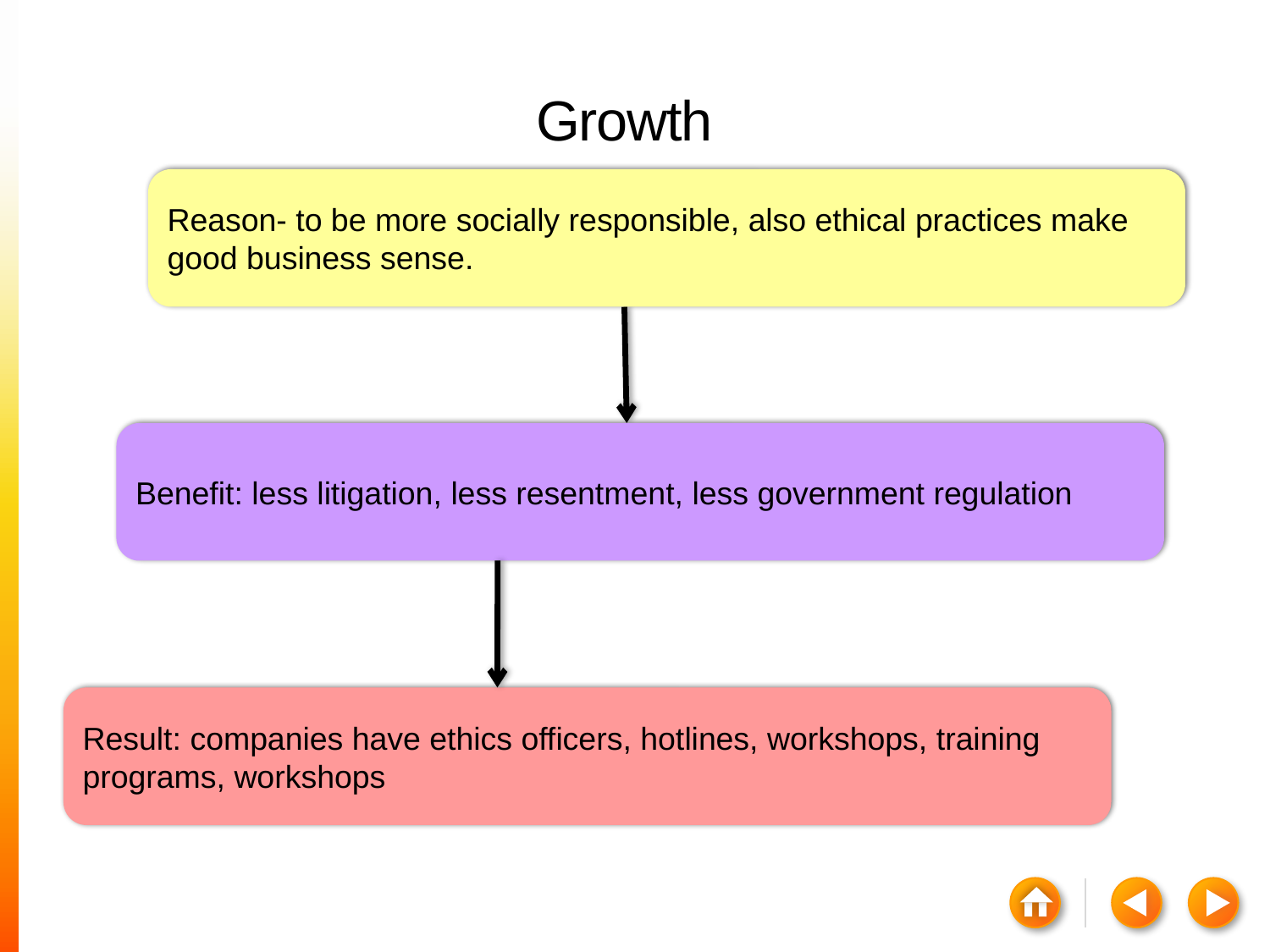

# Growth
Reason- to be more socially responsible, also ethical practices make good business sense.
Benefit: less litigation, less resentment, less government regulation
Result: companies have ethics officers, hotlines, workshops, training programs, workshops